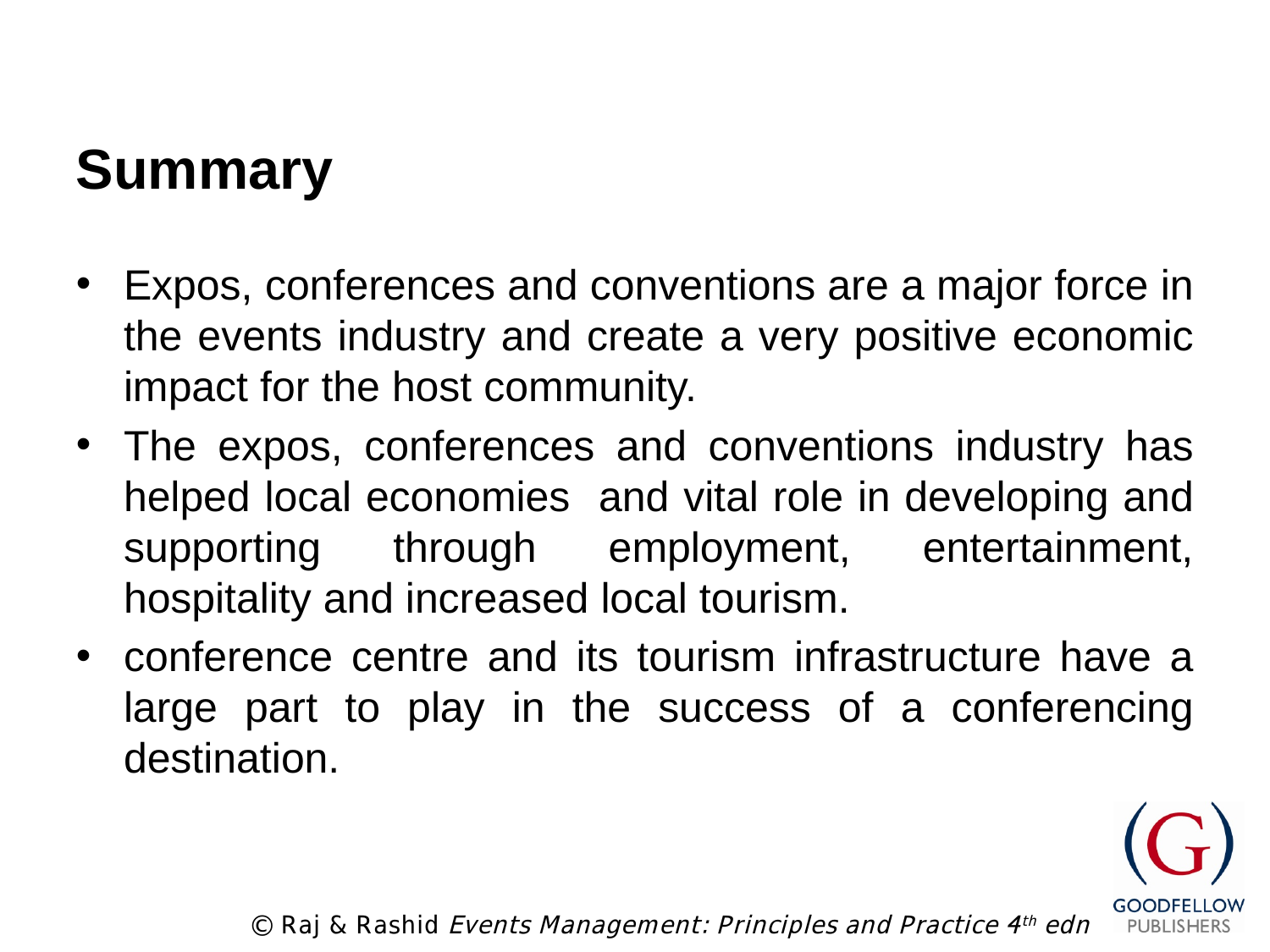

# Summary
Expos, conferences and conventions are a major force in the events industry and create a very positive economic impact for the host community.
The expos, conferences and conventions industry has helped local economies  and vital role in developing and supporting through employment, entertainment, hospitality and increased local tourism.
conference centre and its tourism infrastructure have a large part to play in the success of a conferencing destination.